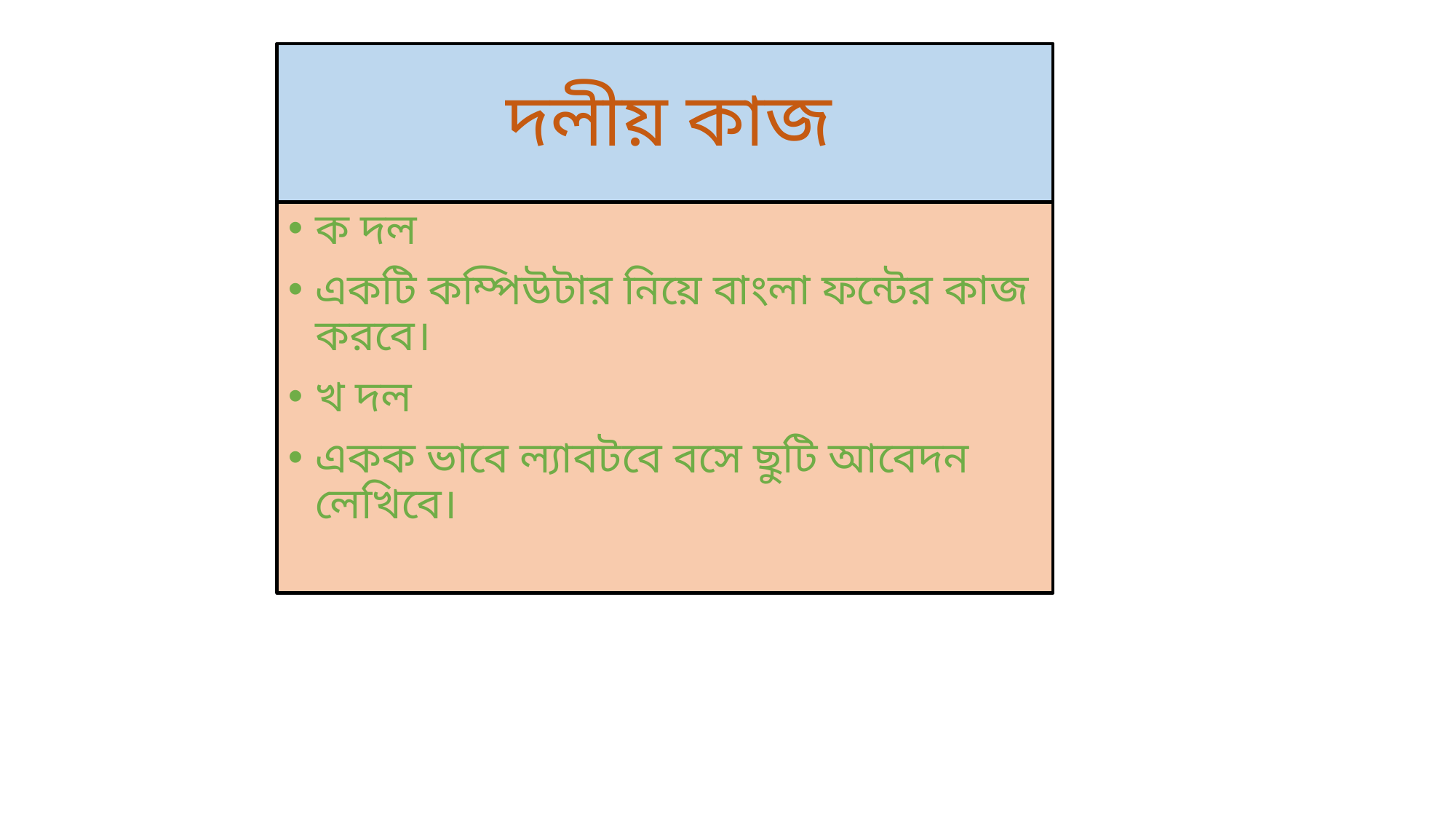

# দলীয় কাজ
ক দল
একটি কম্পিউটার নিয়ে বাংলা ফন্টের কাজ করবে।
খ দল
একক ভাবে ল্যাবটবে বসে ছুটি আবেদন লেখিবে।